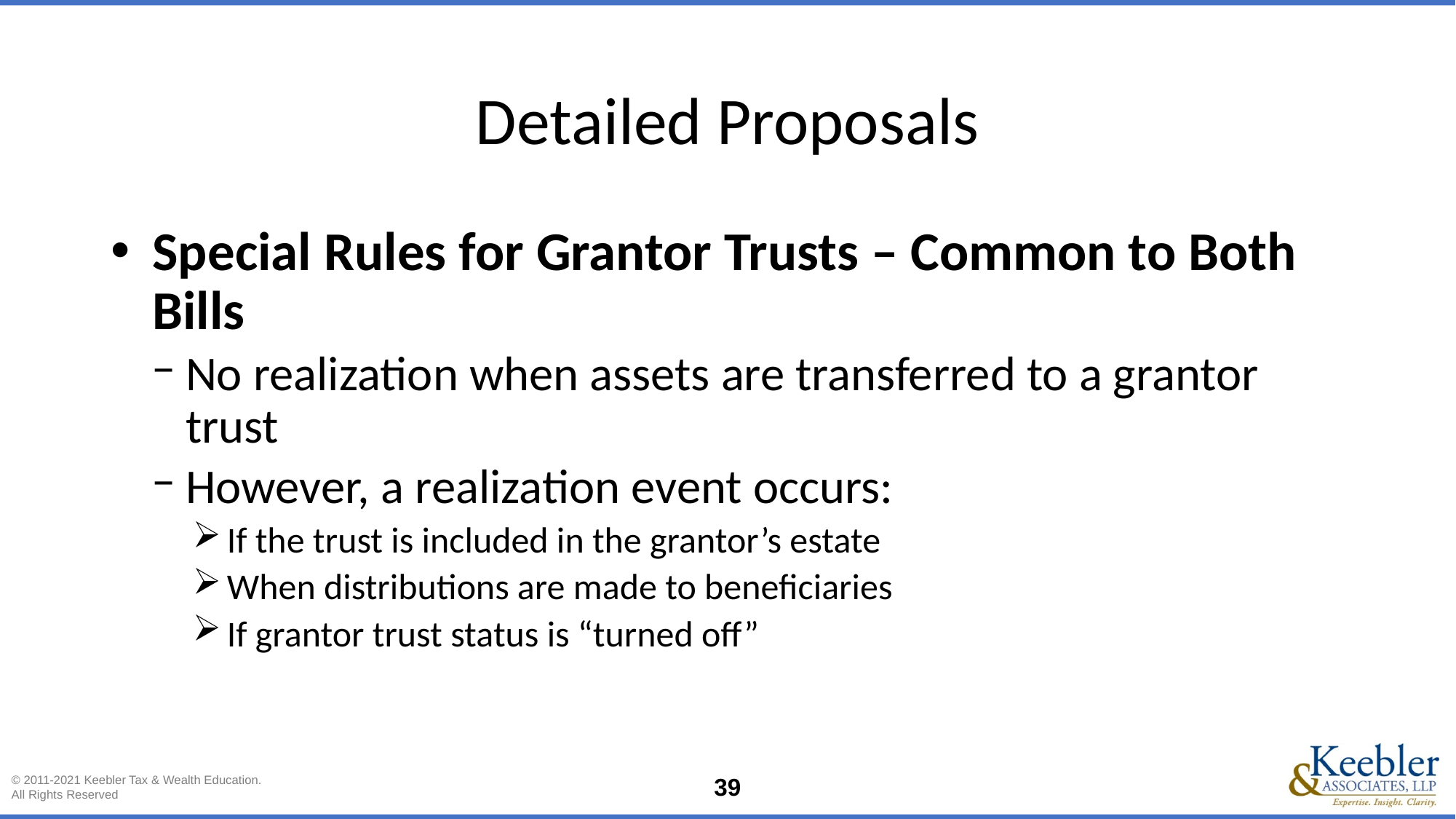

# Detailed Proposals
Special Rules for Grantor Trusts – Common to Both Bills
No realization when assets are transferred to a grantor trust
However, a realization event occurs:
If the trust is included in the grantor’s estate
When distributions are made to beneficiaries
If grantor trust status is “turned off”